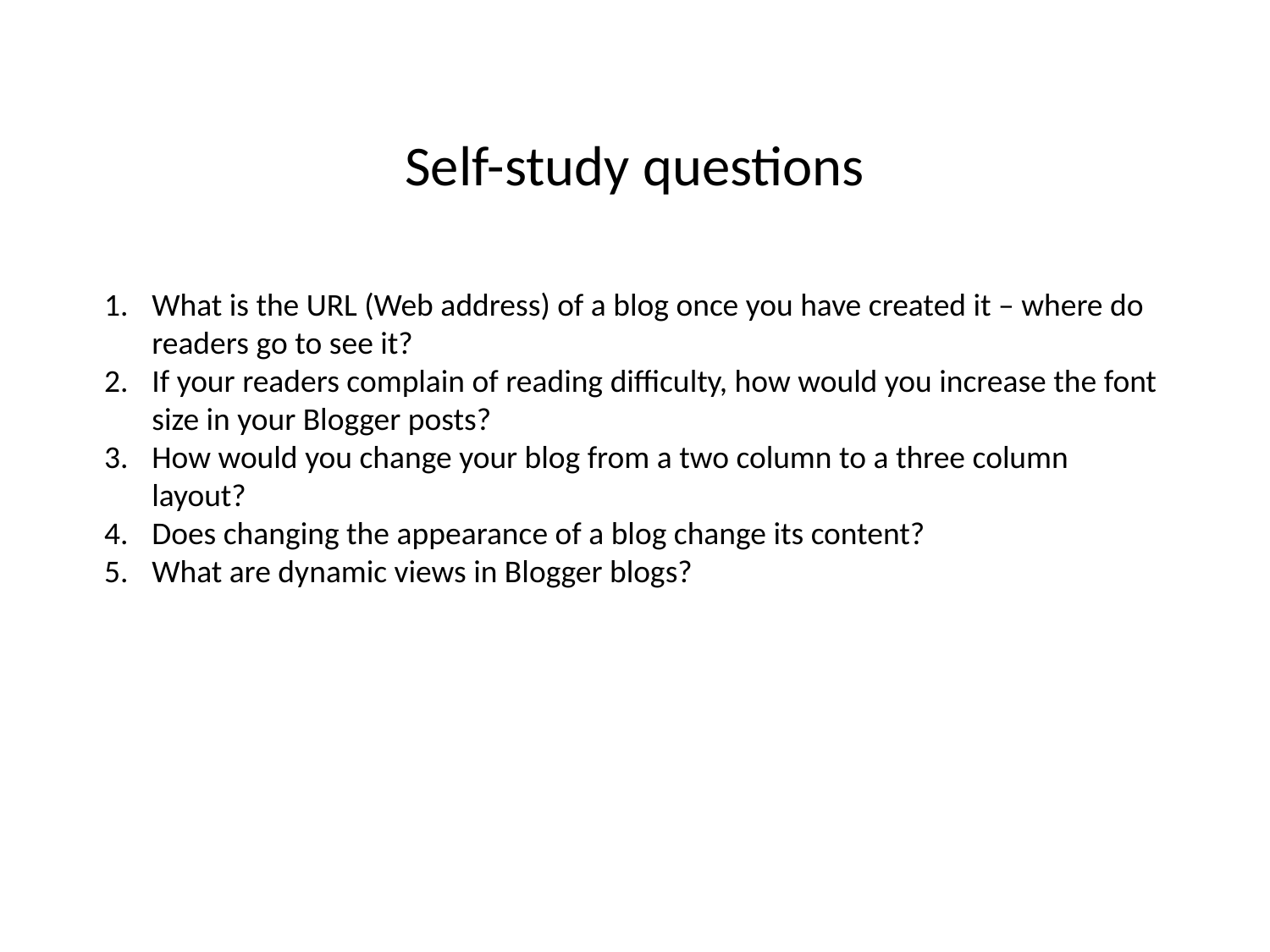

Self-study questions
What is the URL (Web address) of a blog once you have created it – where do readers go to see it?
If your readers complain of reading difficulty, how would you increase the font size in your Blogger posts?
How would you change your blog from a two column to a three column layout?
Does changing the appearance of a blog change its content?
What are dynamic views in Blogger blogs?